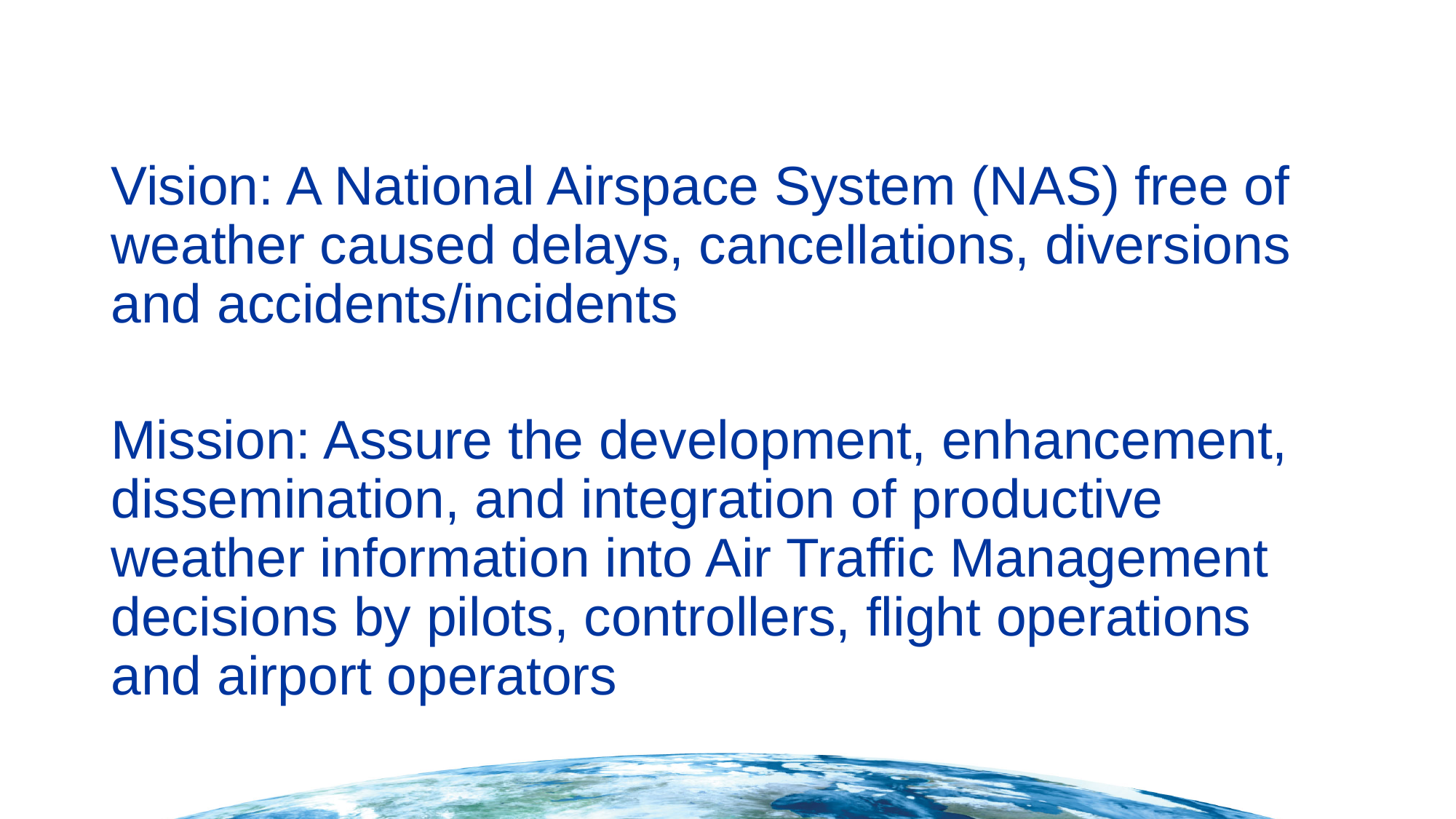

Vision: A National Airspace System (NAS) free of weather caused delays, cancellations, diversions and accidents/incidents

Mission: Assure the development, enhancement, dissemination, and integration of productive weather information into Air Traffic Management decisions by pilots, controllers, flight operations and airport operators